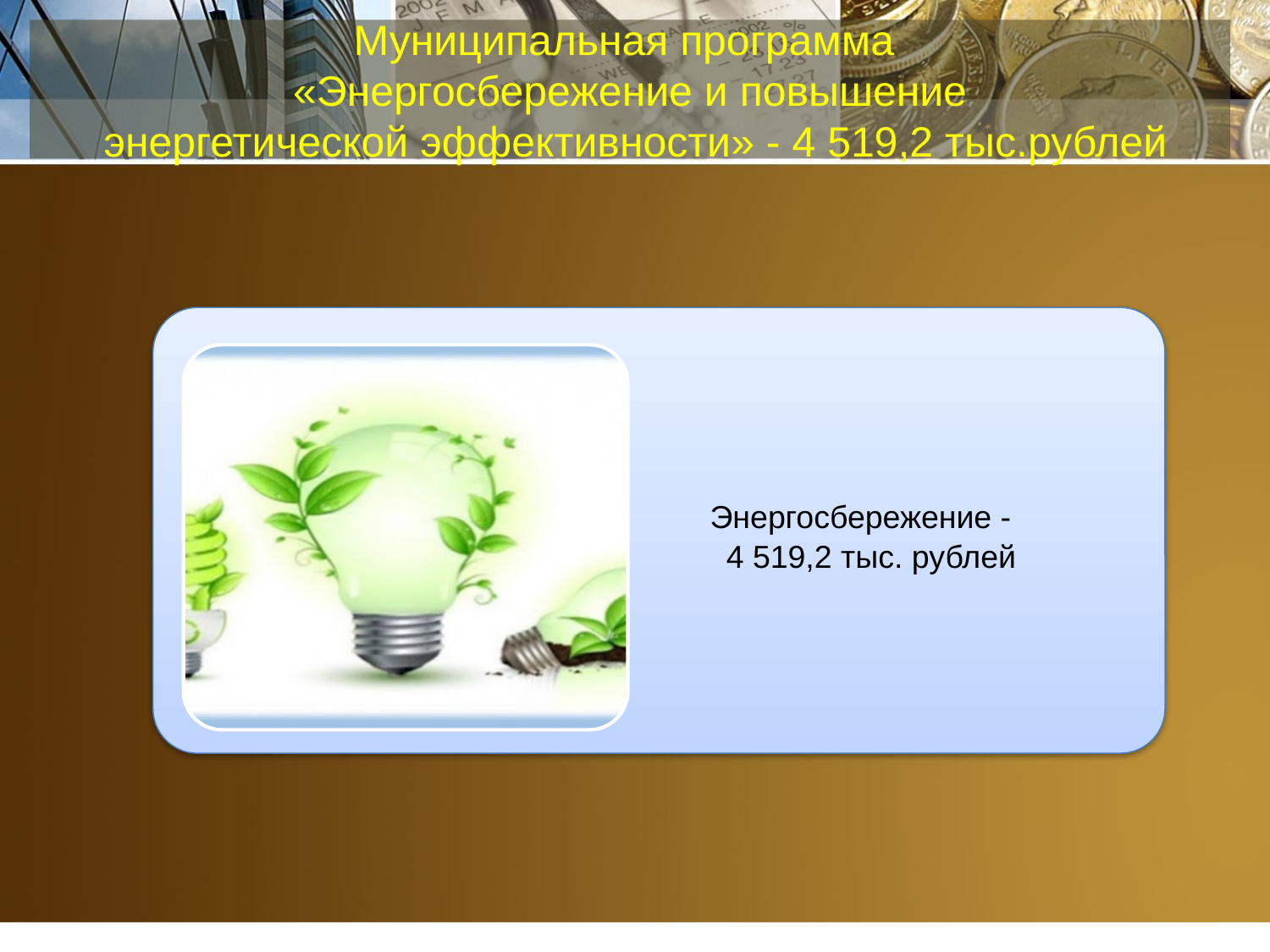

# Муниципальная программа «Энергосбережение и повышение энергетической эффективности» - 4 519,2 тыс.рублей
	    Энергосбережение -
                    4 519,2 тыс. рублей